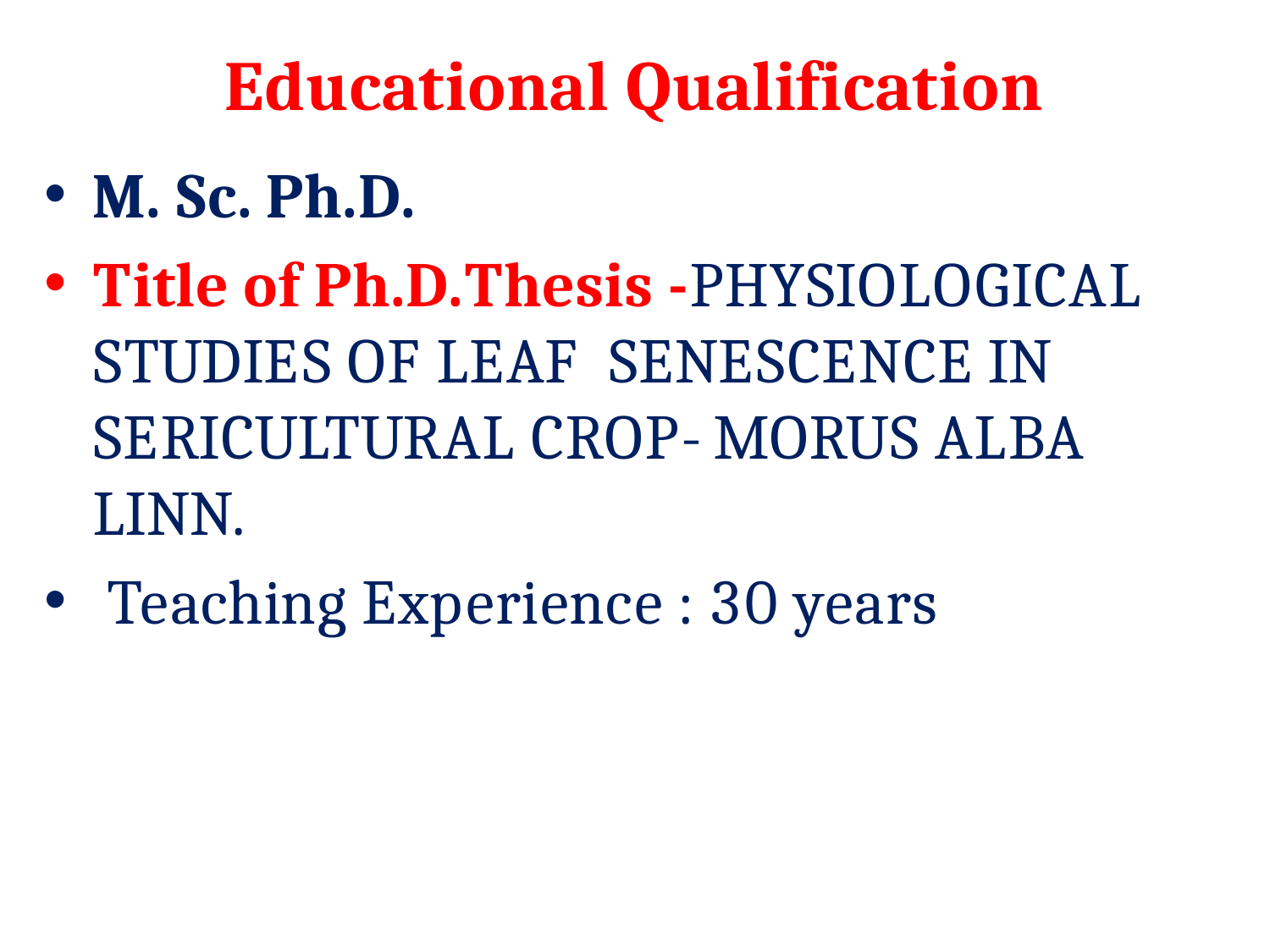

# Educational Qualification
M. Sc. Ph.D.
Title of Ph.D.Thesis -PHYSIOLOGICAL STUDIES OF LEAF  SENESCENCE IN SERICULTURAL CROP- MORUS ALBA LINN.
 Teaching Experience : 30 years